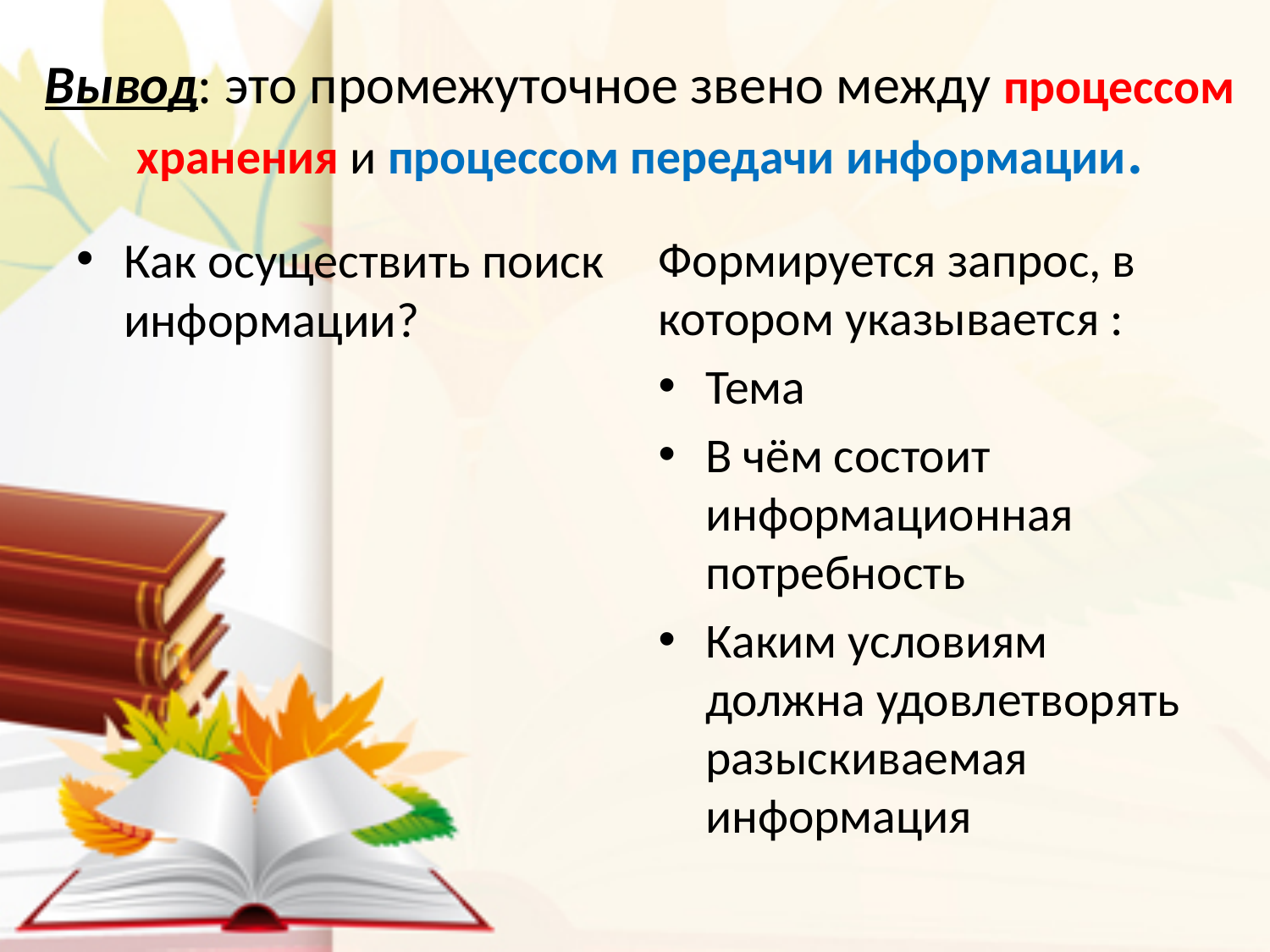

# Вывод: это промежуточное звено между процессом хранения и процессом передачи информации.
Как осуществить поиск информации?
Формируется запрос, в котором указывается :
Тема
В чём состоит информационная потребность
Каким условиям должна удовлетворять разыскиваемая информация